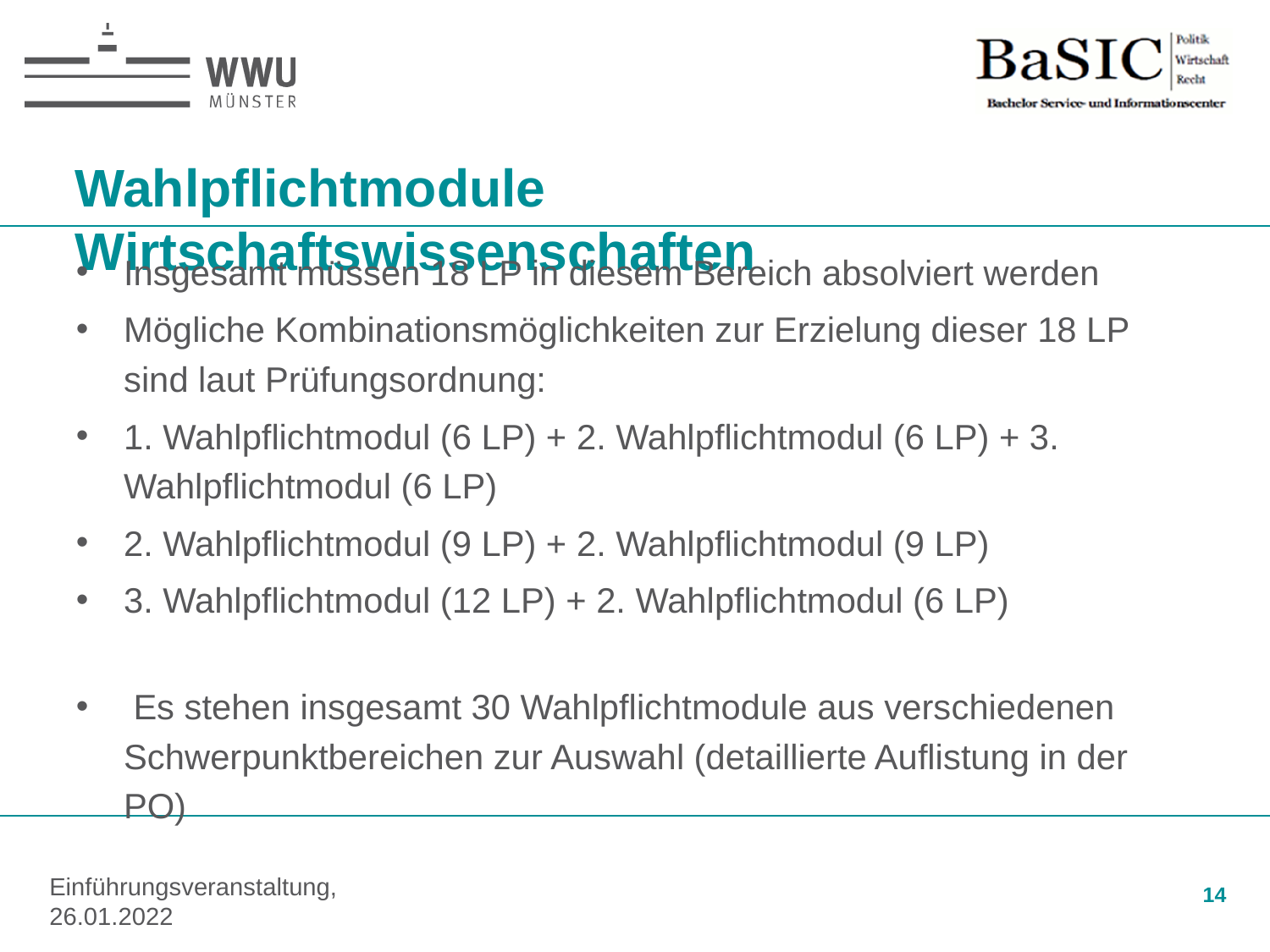

# Wahlpflichtmodule Wirtschaftswissenschaften
Insgesamt müssen 18 LP in diesem Bereich absolviert werden
Mögliche Kombinationsmöglichkeiten zur Erzielung dieser 18 LP sind laut Prüfungsordnung:
1. Wahlpflichtmodul (6 LP) + 2. Wahlpflichtmodul (6 LP) + 3. Wahlpflichtmodul (6 LP)
2. Wahlpflichtmodul (9 LP) + 2. Wahlpflichtmodul (9 LP)
3. Wahlpflichtmodul (12 LP) + 2. Wahlpflichtmodul (6 LP)
 Es stehen insgesamt 30 Wahlpflichtmodule aus verschiedenen   Schwerpunktbereichen zur Auswahl (detaillierte Auflistung in der PO)

14